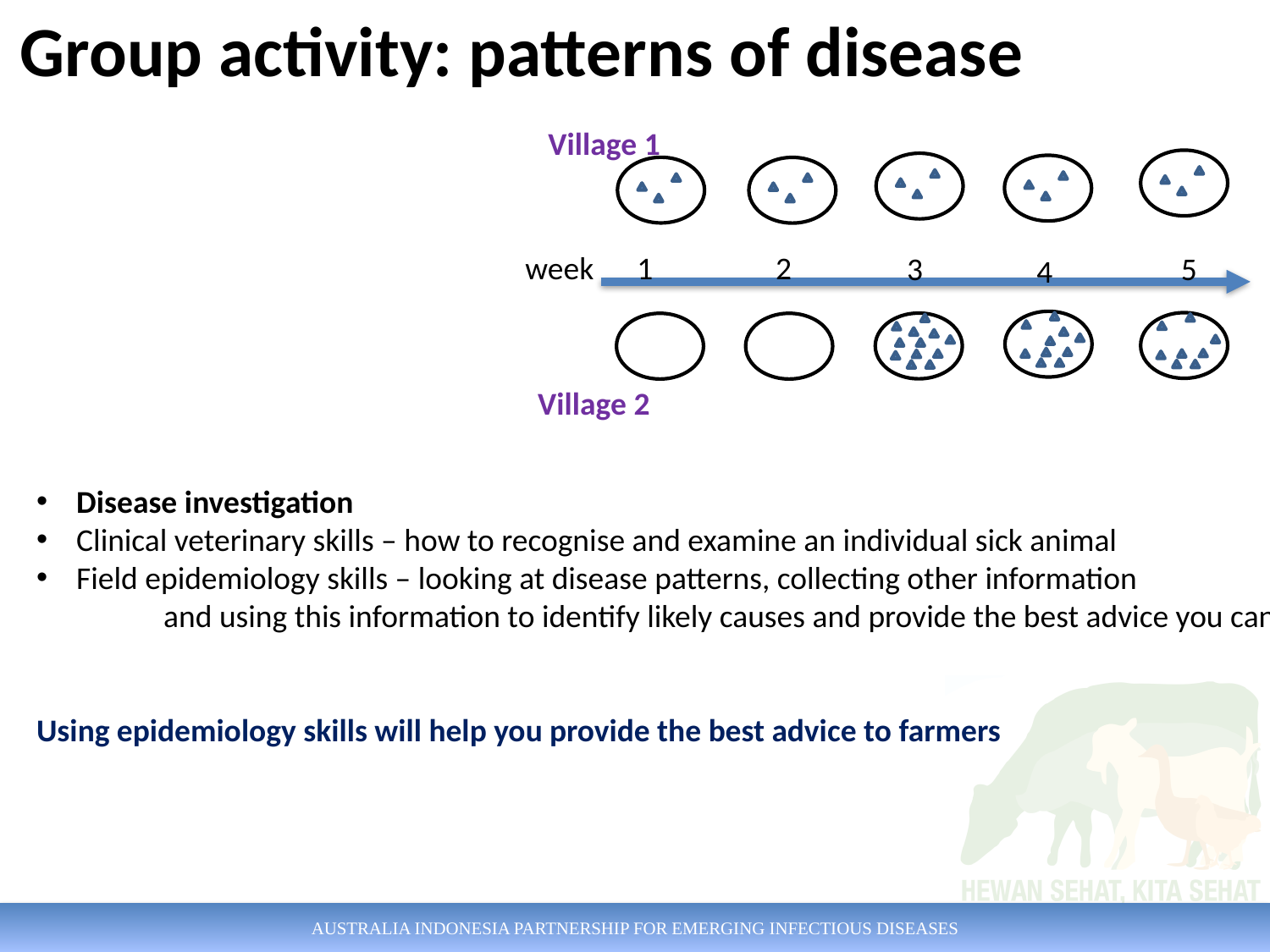

# Group activity: patterns of disease
Village 1

2
week
1
3
5
4

Village 2
Disease investigation
Clinical veterinary skills – how to recognise and examine an individual sick animal
Field epidemiology skills – looking at disease patterns, collecting other information
	and using this information to identify likely causes and provide the best advice you can

Using epidemiology skills will help you provide the best advice to farmers